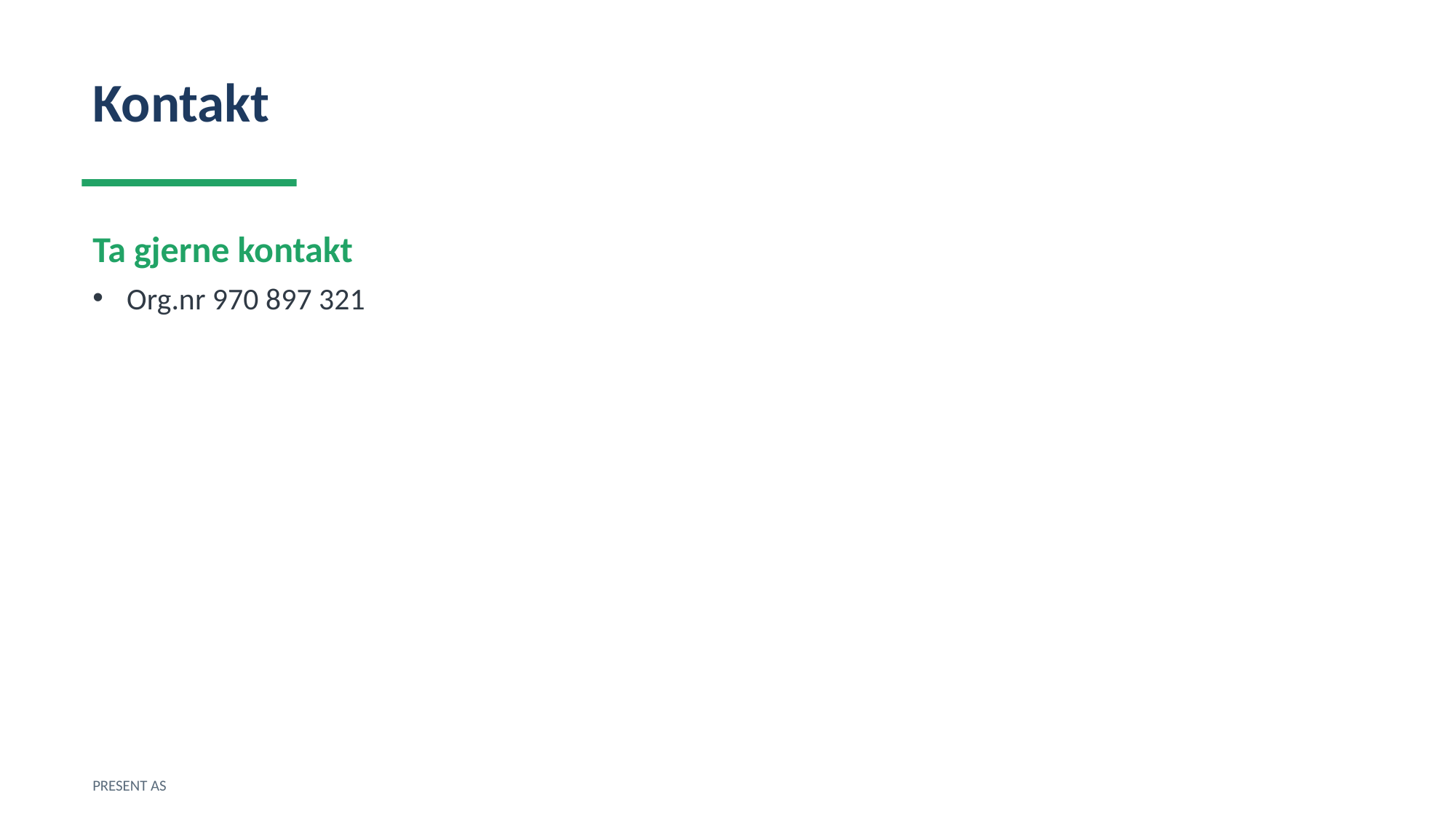

Kontakt

Ta gjerne kontakt
Org.nr 970 897 321
PRESENT AS